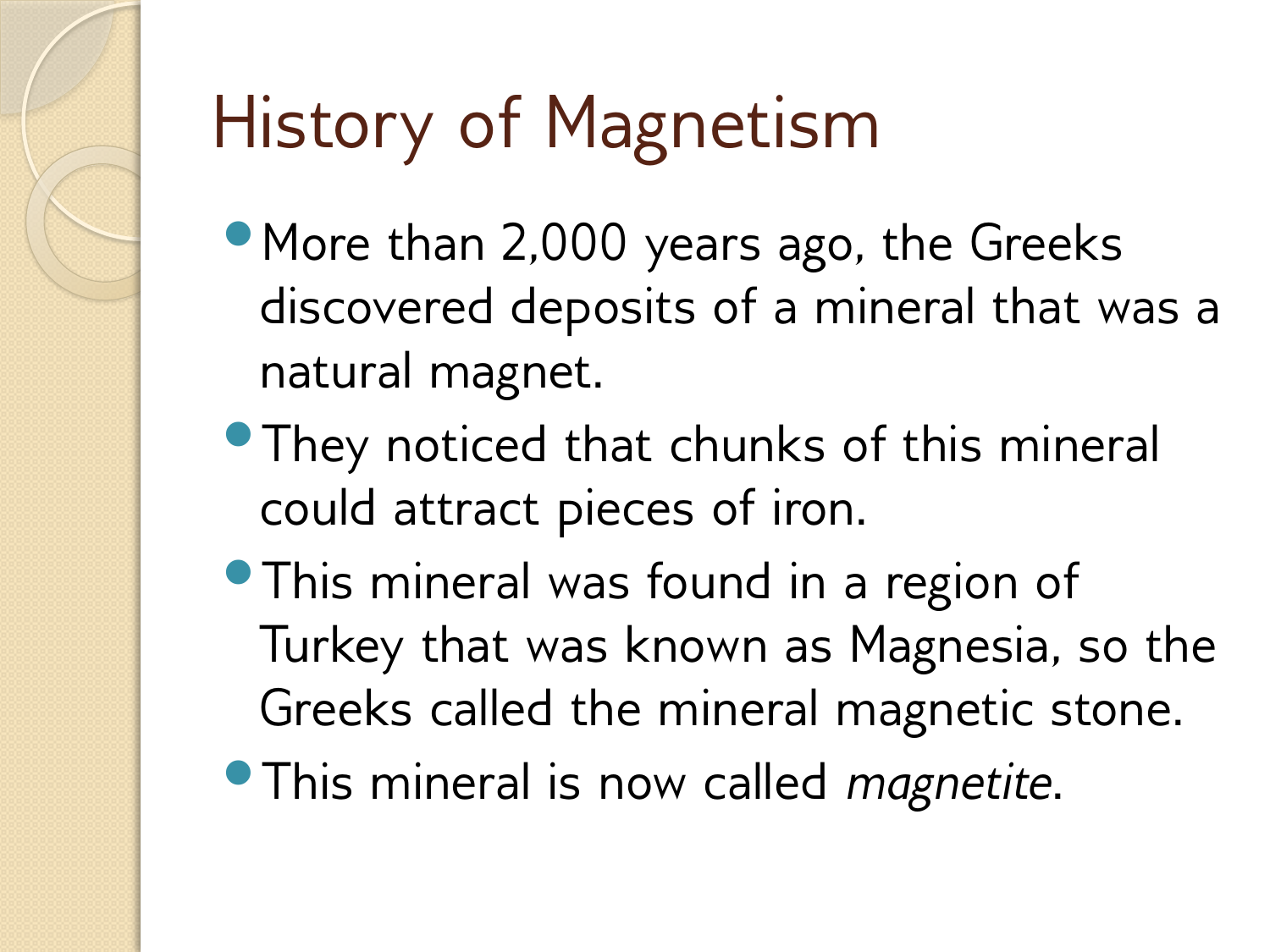

# History of Magnetism
More than 2,000 years ago, the Greeks discovered deposits of a mineral that was a natural magnet.
They noticed that chunks of this mineral could attract pieces of iron.
This mineral was found in a region of Turkey that was known as Magnesia, so the Greeks called the mineral magnetic stone.
This mineral is now called magnetite.